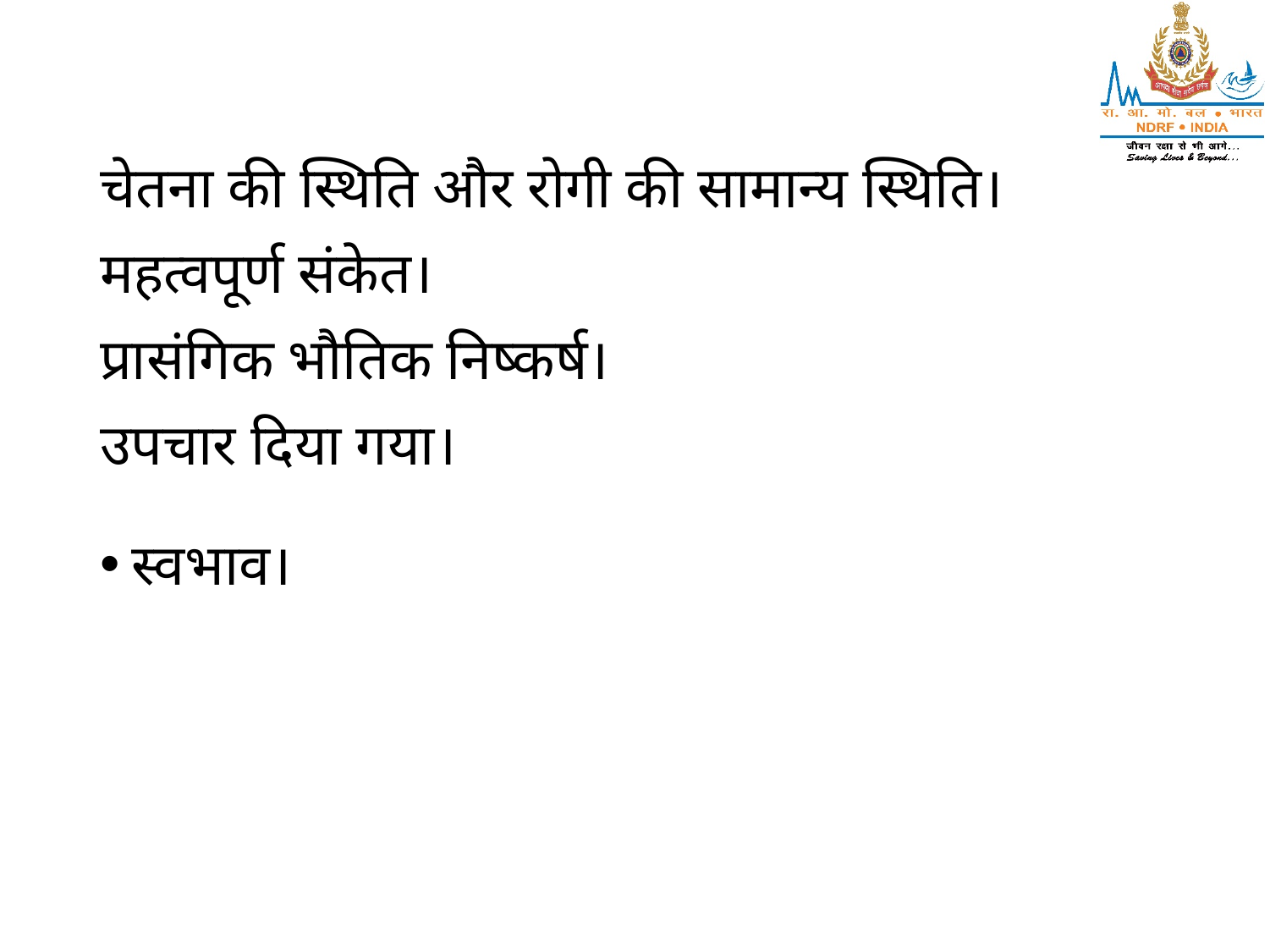

चेतना की स्थिति और रोगी की सामान्य स्थिति।
महत्वपूर्ण संकेत।
प्रासंगिक भौतिक निष्कर्ष।
उपचार दिया गया।
स्वभाव।